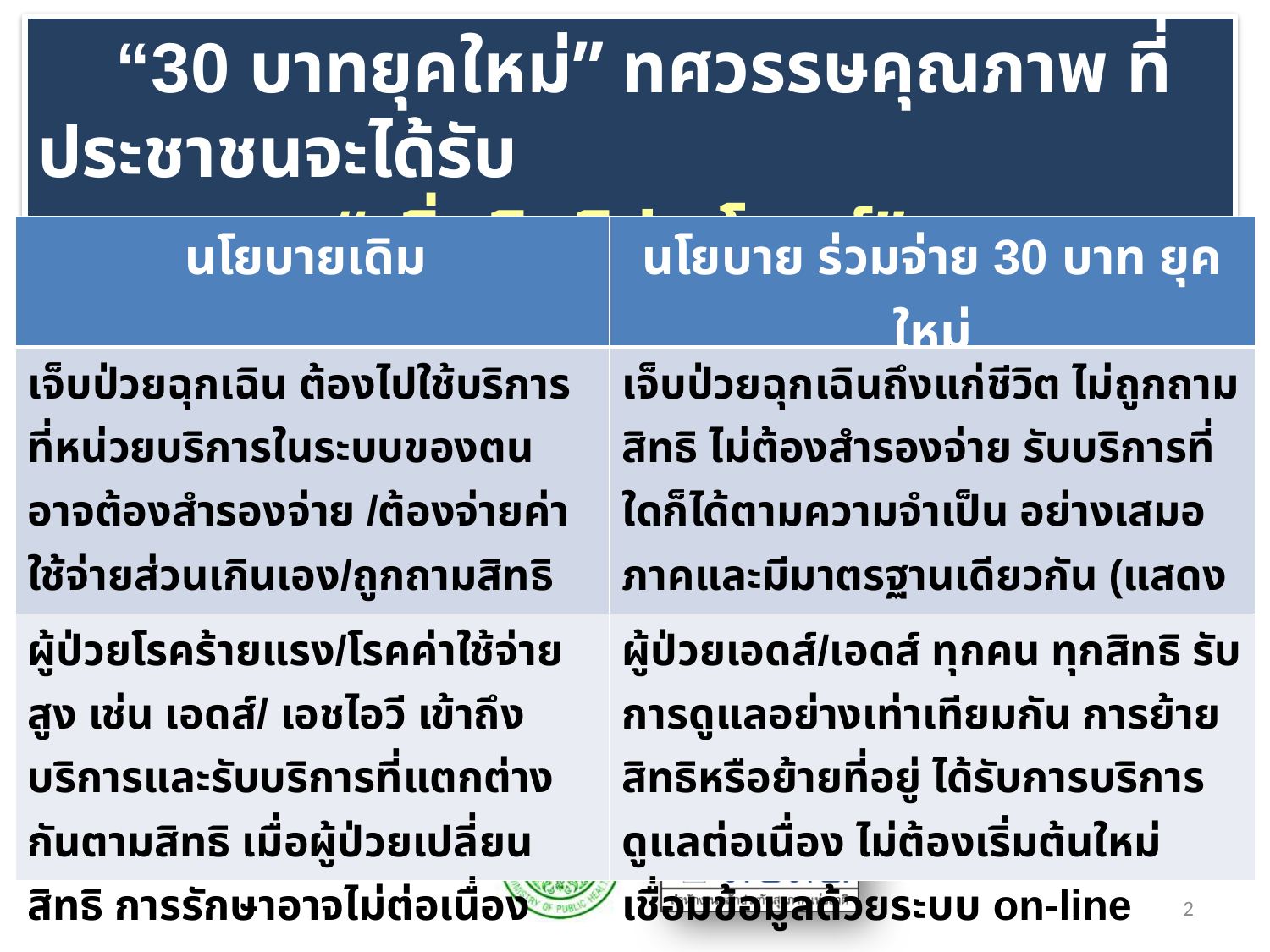

“30 บาทยุคใหม่” ทศวรรษคุณภาพ ที่ประชาชนจะได้รับ
“เพิ่มสิทธิประโยชน์”
| นโยบายเดิม | นโยบาย ร่วมจ่าย 30 บาท ยุคใหม่ |
| --- | --- |
| เจ็บป่วยฉุกเฉิน ต้องไปใช้บริการที่หน่วยบริการในระบบของตน อาจต้องสำรองจ่าย /ต้องจ่ายค่าใช้จ่ายส่วนเกินเอง/ถูกถามสิทธิ | เจ็บป่วยฉุกเฉินถึงแก่ชีวิต ไม่ถูกถามสิทธิ ไม่ต้องสำรองจ่าย รับบริการที่ใดก็ได้ตามความจำเป็น อย่างเสมอภาคและมีมาตรฐานเดียวกัน (แสดงสิทธิด้วยบัตรประชาชนใบเดียว) |
| ผู้ป่วยโรคร้ายแรง/โรคค่าใช้จ่ายสูง เช่น เอดส์/ เอชไอวี เข้าถึงบริการและรับบริการที่แตกต่างกันตามสิทธิ เมื่อผู้ป่วยเปลี่ยนสิทธิ การรักษาอาจไม่ต่อเนื่อง | ผู้ป่วยเอดส์/เอดส์ ทุกคน ทุกสิทธิ รับการดูแลอย่างเท่าเทียมกัน การย้ายสิทธิหรือย้ายที่อยู่ ได้รับการบริการดูแลต่อเนื่อง ไม่ต้องเริ่มต้นใหม่เชื่อมข้อมูลด้วยระบบ on-line |
2